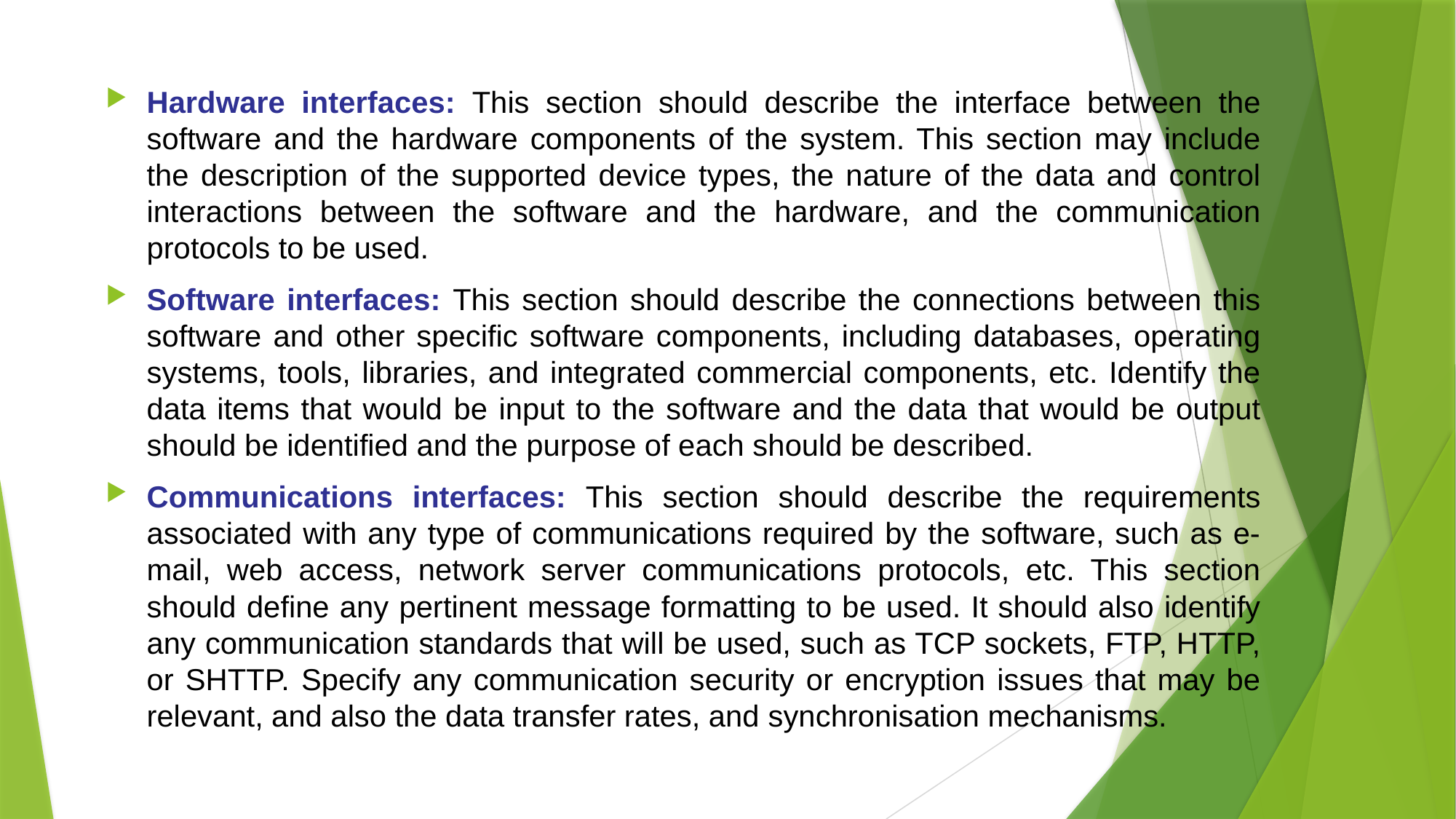

Hardware interfaces: This section should describe the interface between the software and the hardware components of the system. This section may include the description of the supported device types, the nature of the data and control interactions between the software and the hardware, and the communication protocols to be used.
Software interfaces: This section should describe the connections between this software and other specific software components, including databases, operating systems, tools, libraries, and integrated commercial components, etc. Identify the data items that would be input to the software and the data that would be output should be identified and the purpose of each should be described.
Communications interfaces: This section should describe the requirements associated with any type of communications required by the software, such as e-mail, web access, network server communications protocols, etc. This section should define any pertinent message formatting to be used. It should also identify any communication standards that will be used, such as TCP sockets, FTP, HTTP, or SHTTP. Specify any communication security or encryption issues that may be relevant, and also the data transfer rates, and synchronisation mechanisms.